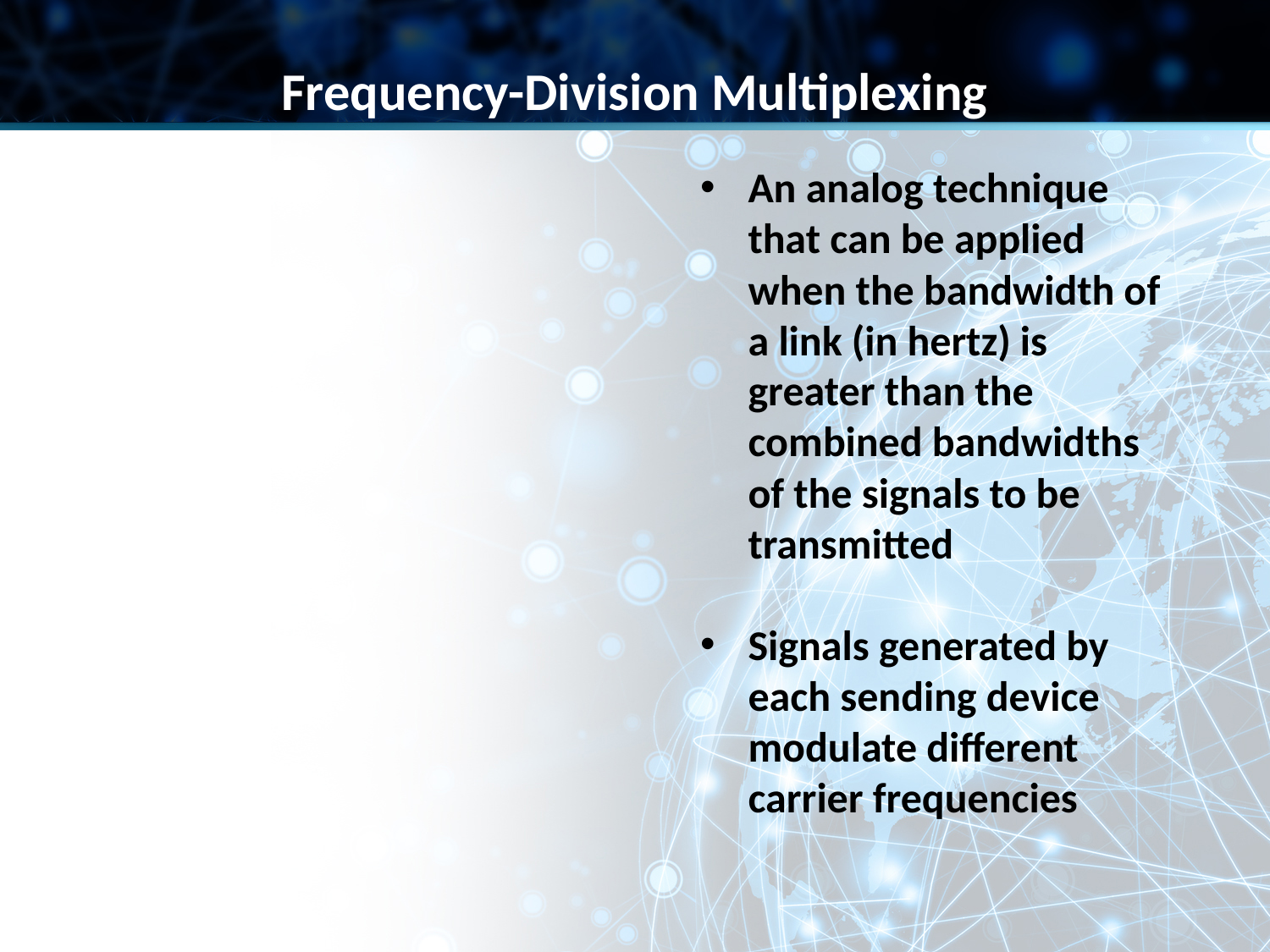

Frequency-Division Multiplexing
An analog technique that can be applied when the bandwidth of a link (in hertz) is greater than the combined bandwidths of the signals to be transmitted

Signals generated by each sending device modulate different carrier frequencies